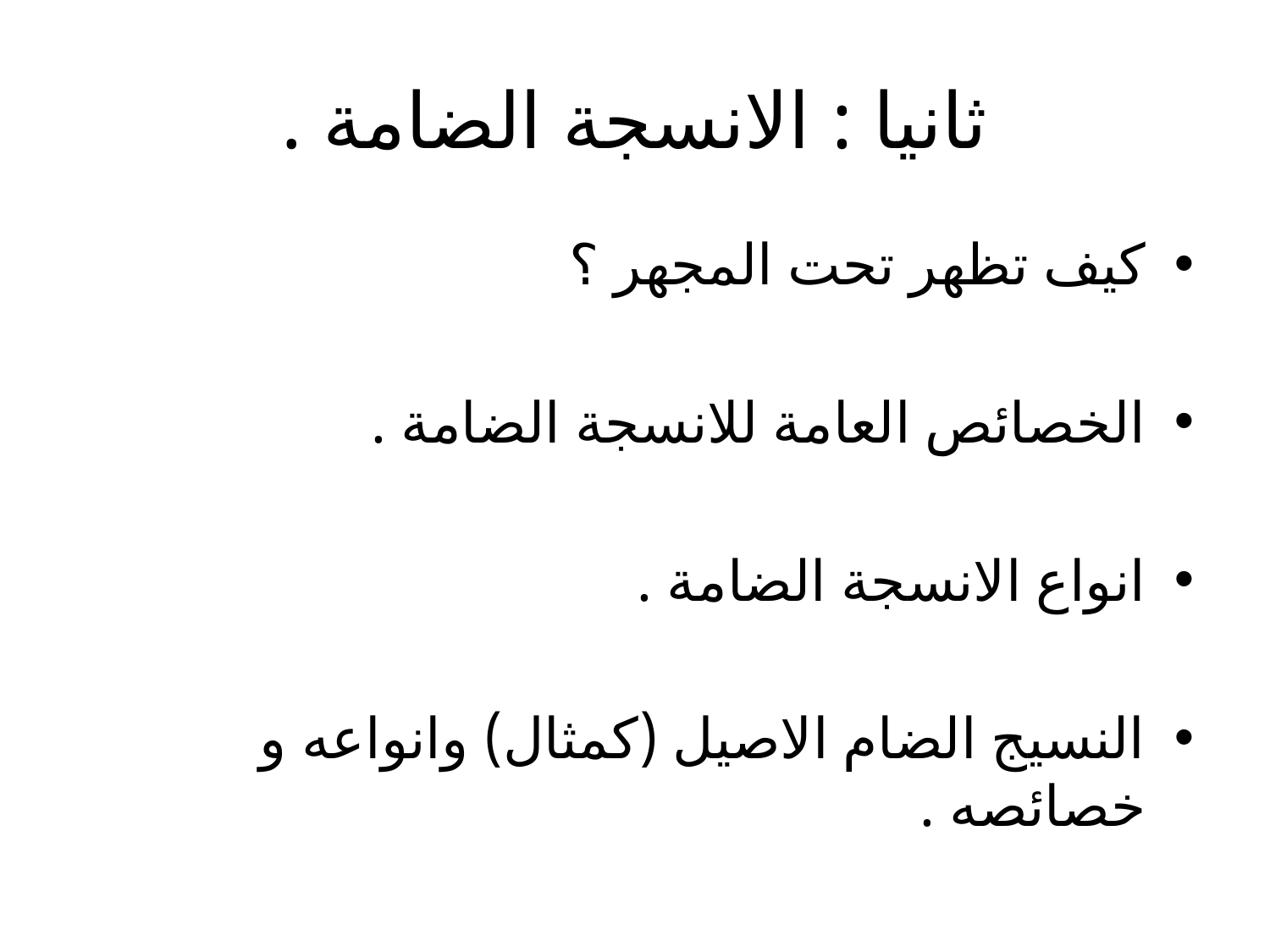

# ثانيا : الانسجة الضامة .
كيف تظهر تحت المجهر ؟

الخصائص العامة للانسجة الضامة .

انواع الانسجة الضامة .

النسيج الضام الاصيل (كمثال) وانواعه و خصائصه .